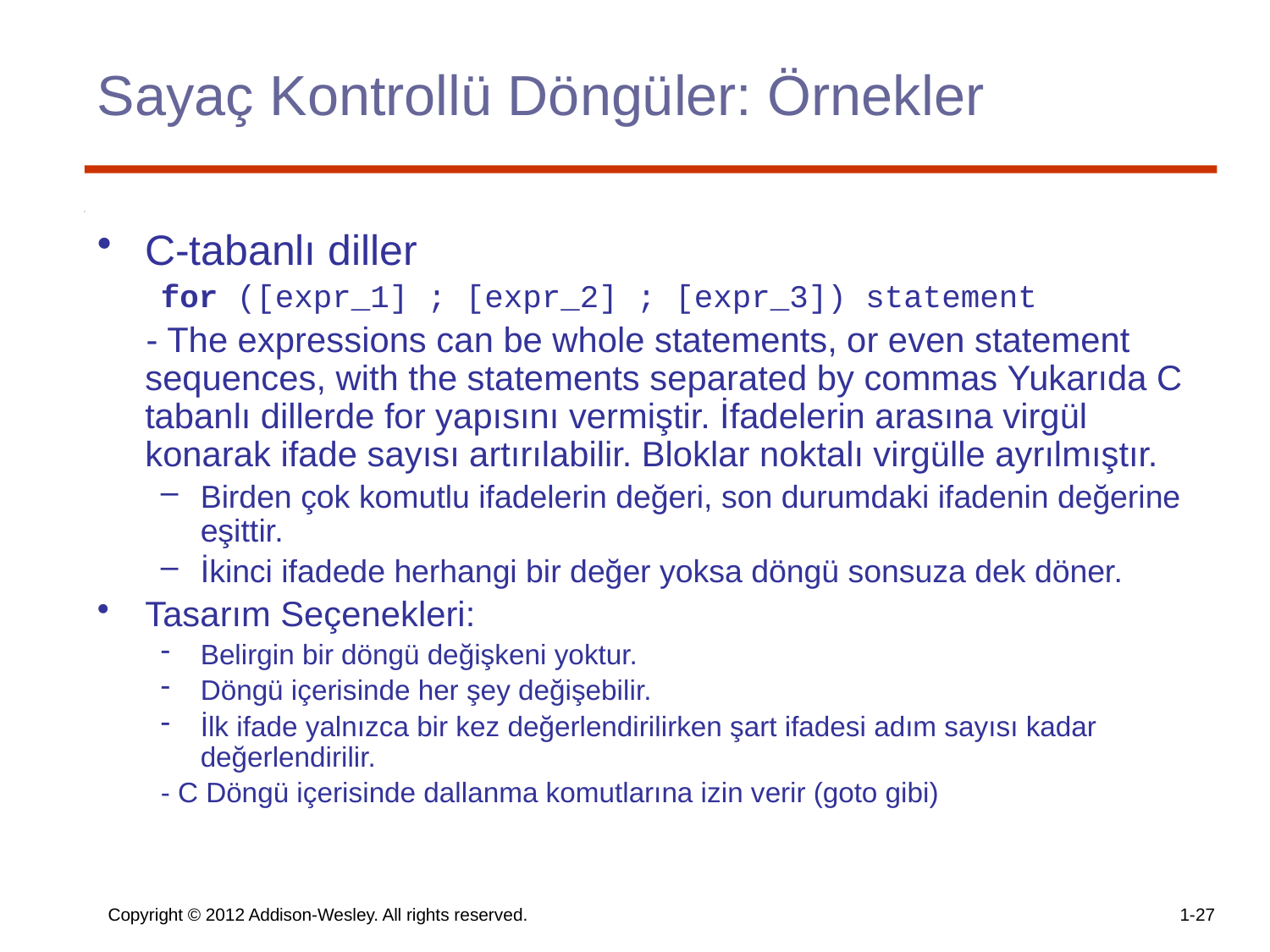

# Sayaç Kontrollü Döngüler: Örnekler
C-tabanlı diller
for ([expr_1] ; [expr_2] ; [expr_3]) statement
     - The expressions can be whole statements, or even statement sequences, with the statements separated by commas Yukarıda C tabanlı dillerde for yapısını vermiştir. İfadelerin arasına virgül konarak ifade sayısı artırılabilir. Bloklar noktalı virgülle ayrılmıştır.
Birden çok komutlu ifadelerin değeri, son durumdaki ifadenin değerine eşittir.
İkinci ifadede herhangi bir değer yoksa döngü sonsuza dek döner.
Tasarım Seçenekleri:
Belirgin bir döngü değişkeni yoktur.
Döngü içerisinde her şey değişebilir.
İlk ifade yalnızca bir kez değerlendirilirken şart ifadesi adım sayısı kadar değerlendirilir.
- C Döngü içerisinde dallanma komutlarına izin verir (goto gibi)

Copyright © 2012 Addison-Wesley. All rights reserved.
1-27